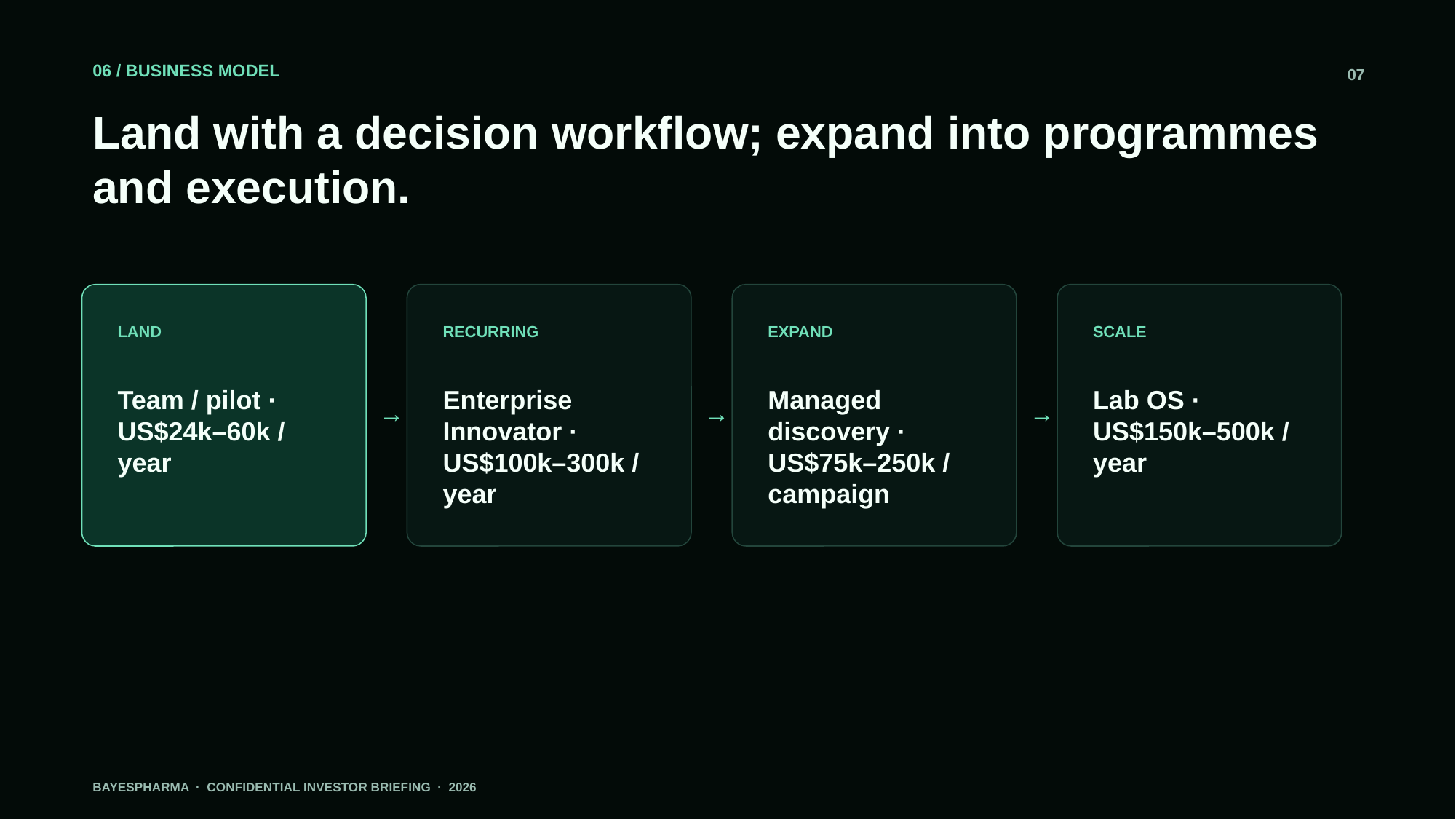

06 / BUSINESS MODEL
07
Land with a decision workflow; expand into programmes and execution.

LAND
RECURRING
EXPAND
SCALE
Team / pilot · US$24k–60k / year
Enterprise Innovator · US$100k–300k / year
Managed discovery · US$75k–250k / campaign
Lab OS · US$150k–500k / year
→
→
→
BAYESPHARMA  ·  CONFIDENTIAL INVESTOR BRIEFING  ·  2026